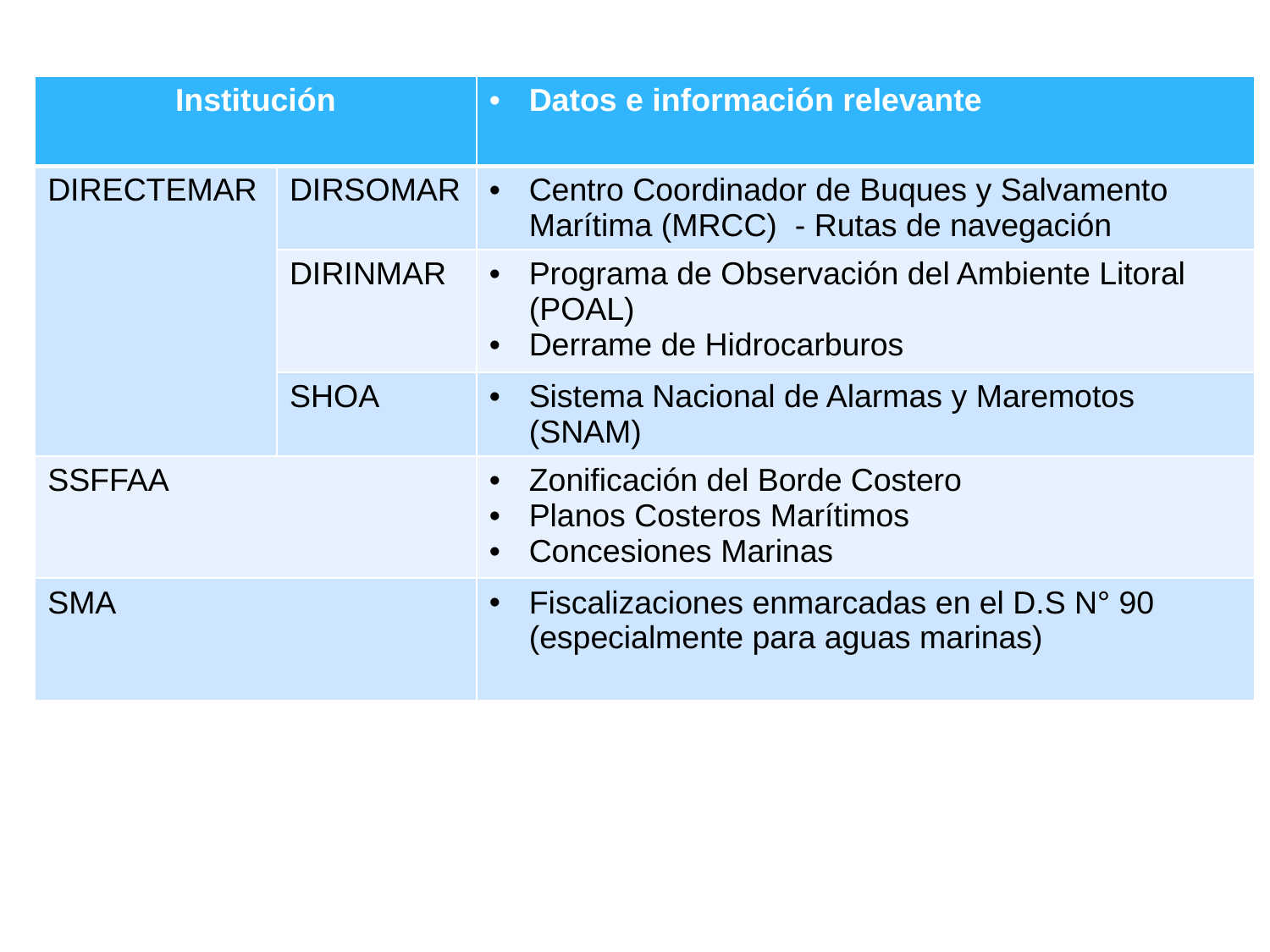

| Institución |  | Datos e información relevante |
| --- | --- | --- |
| DIRECTEMAR | DIRSOMAR | Centro Coordinador de Buques y Salvamento Marítima (MRCC) - Rutas de navegación |
|  | DIRINMAR | Programa de Observación del Ambiente Litoral (POAL) Derrame de Hidrocarburos |
|  | SHOA | Sistema Nacional de Alarmas y Maremotos (SNAM) |
| SSFFAA |  | Zonificación del Borde Costero Planos Costeros Marítimos Concesiones Marinas |
| SMA |  | Fiscalizaciones enmarcadas en el D.S N° 90 (especialmente para aguas marinas) |